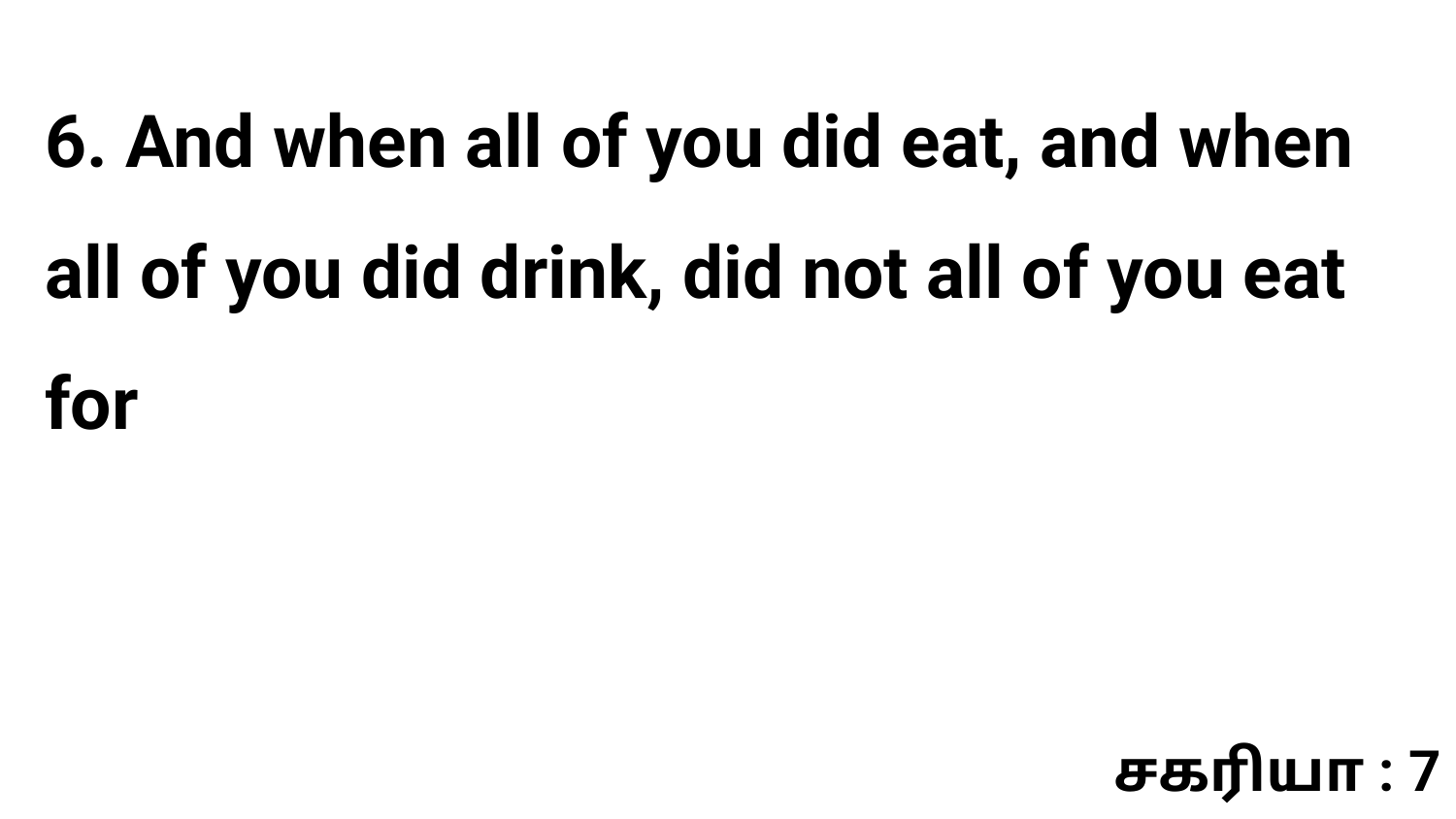

6. And when all of you did eat, and when all of you did drink, did not all of you eat for
சகரியா : 7